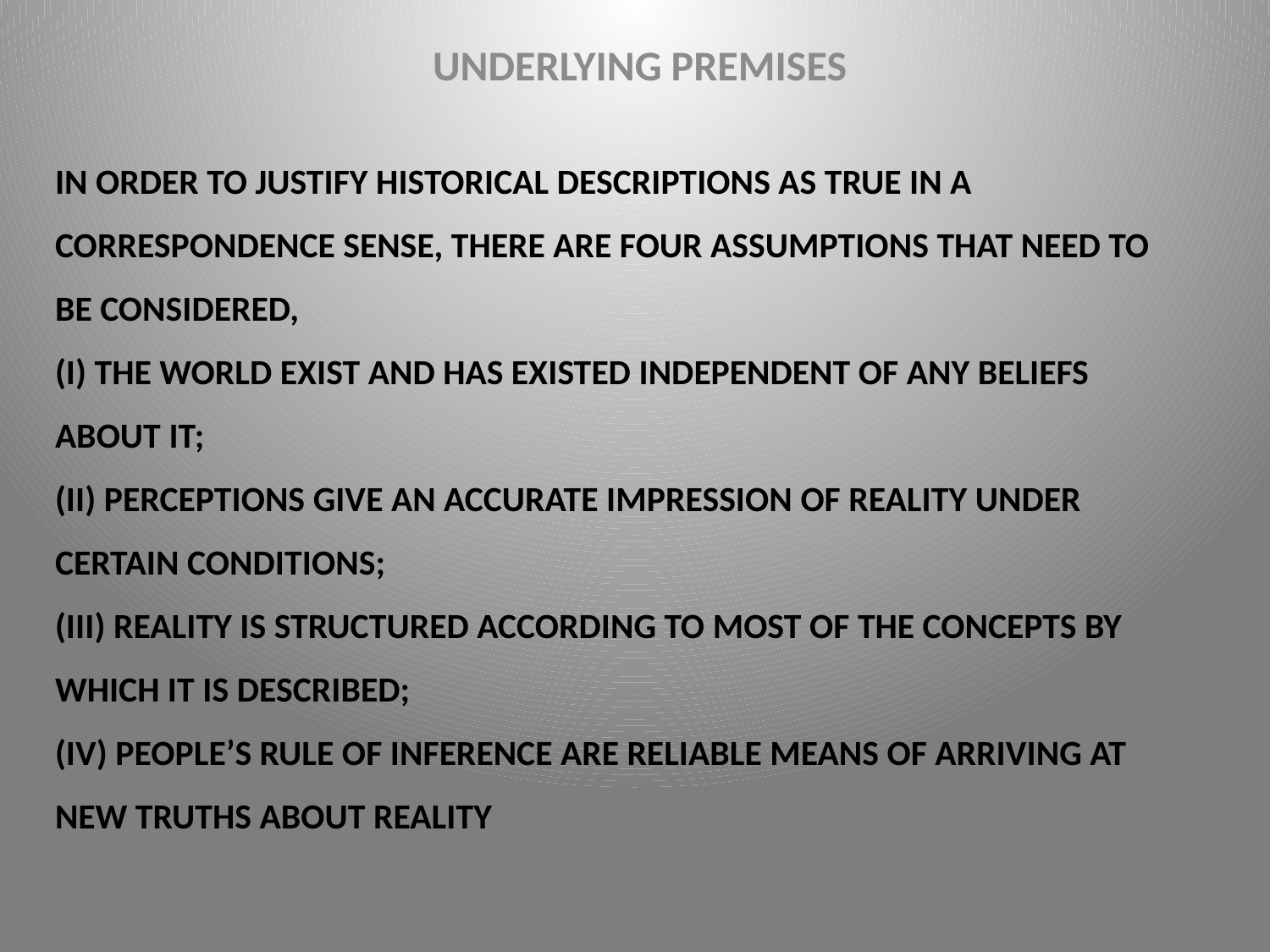

UNDERLYING PREMISES
# in order to justify historical descriptions as true in a correspondence sense, there are four assumptions that need to be considered, (i) the world exist and has existed independent of any beliefs about it; (ii) perceptions give an accurate impression of reality under certain conditions; (iii) reality is structured according to most of the concepts by which it is described; (iv) people’s rule of inference are reliable means of arriving at new truths about reality